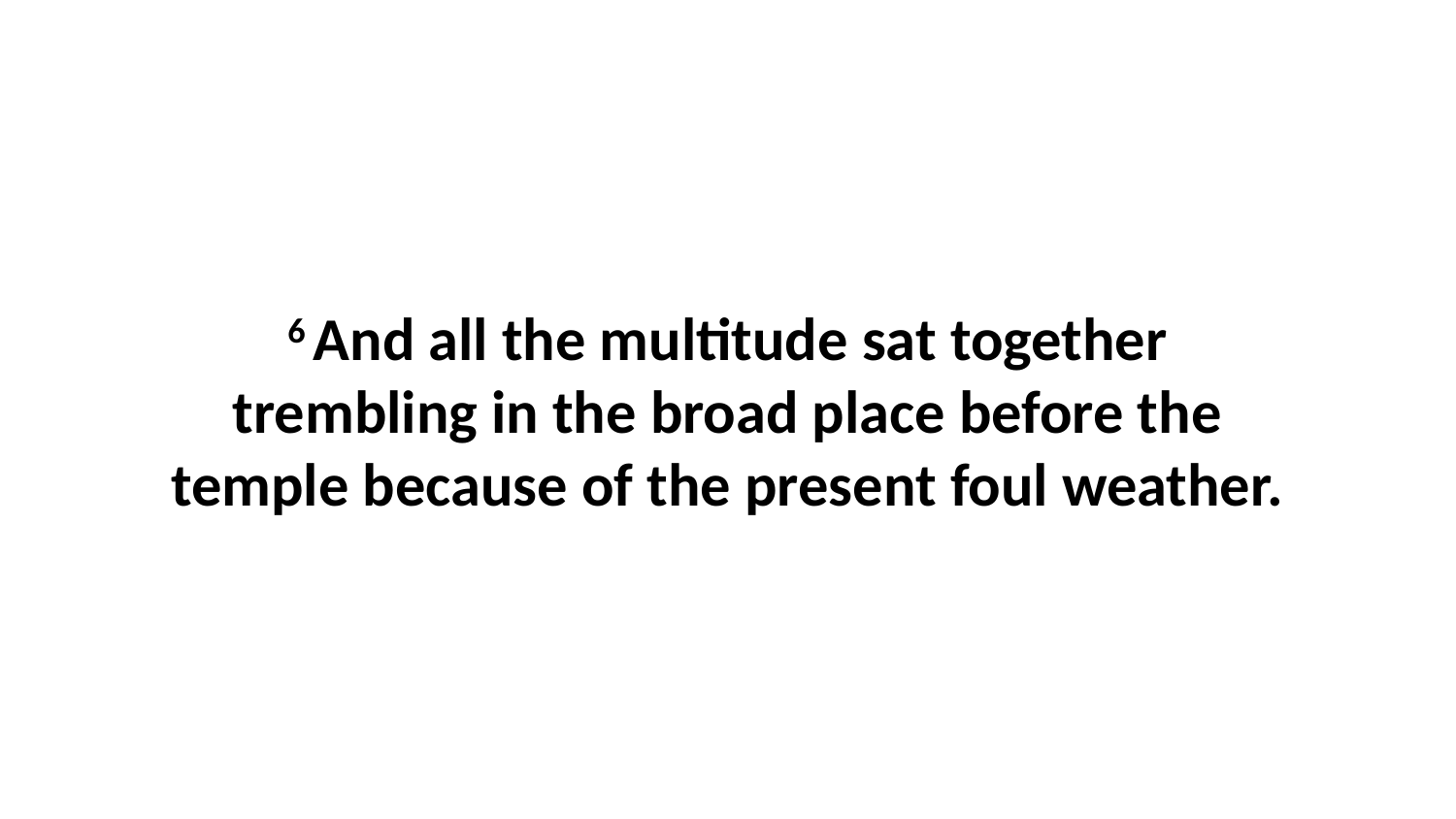

6 And all the multitude sat together trembling in the broad place before the temple because of the present foul weather.